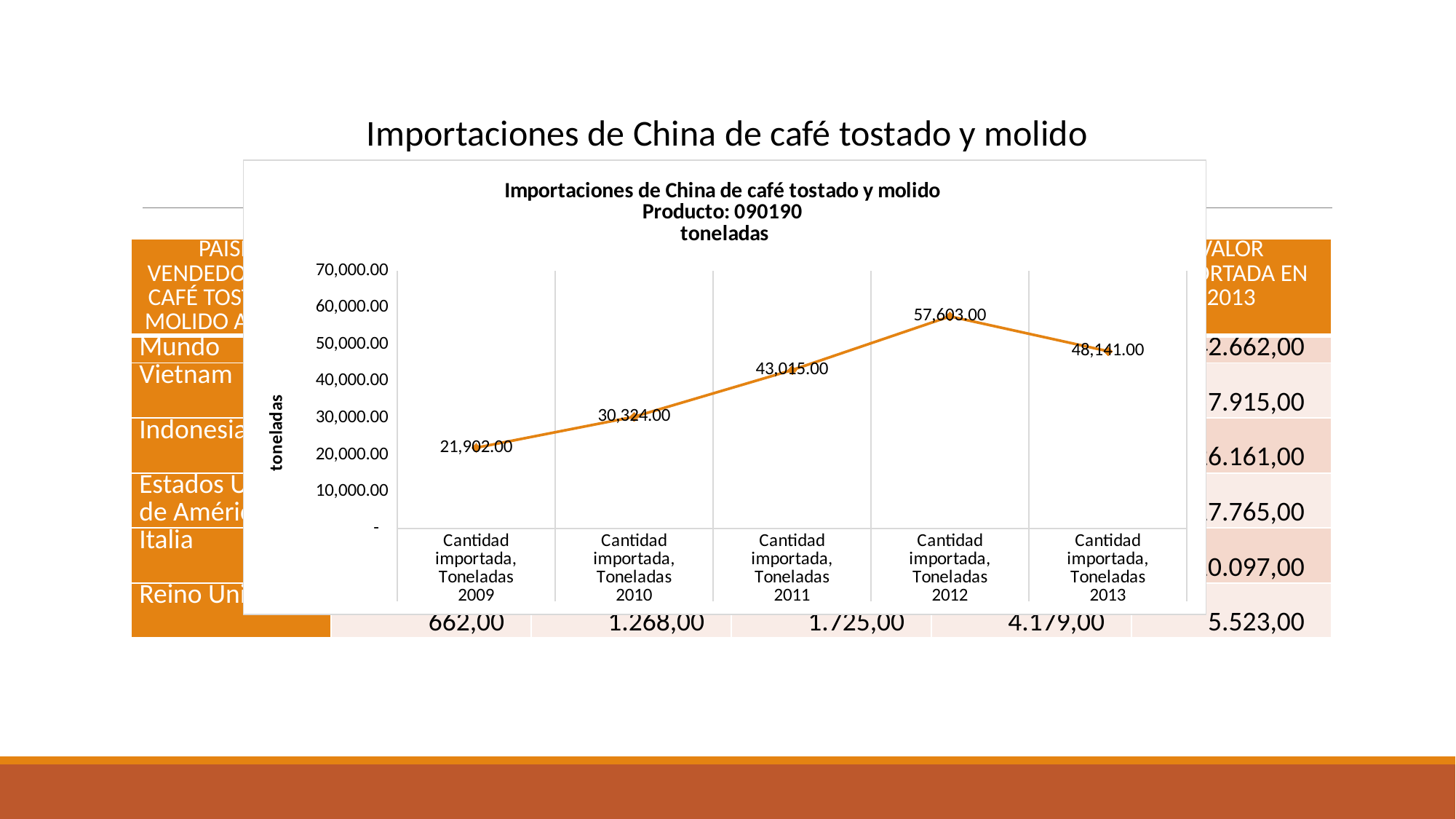

Importaciones de China de café tostado y molido
Miles USD

### Chart: Importaciones de China de café tostado y molido
Producto: 090190
toneladas

| Category |  |
|---|---|
| Cantidad importada, Toneladas | 21902.0 |
| Cantidad importada, Toneladas | 30324.0 |
| Cantidad importada, Toneladas | 43015.0 |
| Cantidad importada, Toneladas | 57603.0 |
| Cantidad importada, Toneladas | 48141.0 |
| PAISES VENDEDORES DE CAFÉ TOSTADO Y MOLIDO A CHINA | VALOR IMPORTADA EN 2009 | VALOR IMPORTADA EN 2010 | VALOR IMPORTADA EN 2011 | VALOR IMPORTADA EN 2012 | VALOR IMPORTADA EN 2013 |
| --- | --- | --- | --- | --- | --- |
| Mundo | 50.908,00 | 70.435,00 | 129.849,00 | 168.771,00 | 142.662,00 |
| Vietnam | 27.511,00 | 36.121,00 | 74.704,00 | 86.727,00 | 57.915,00 |
| Indonesia | 2.226,00 | 3.635,00 | 8.739,00 | 21.728,00 | 26.161,00 |
| Estados Unidos de América | 7.112,00 | 9.027,00 | 11.988,00 | 19.499,00 | 17.765,00 |
| Italia | 4.165,00 | 5.844,00 | 7.005,00 | 8.673,00 | 10.097,00 |
| Reino Unido | 662,00 | 1.268,00 | 1.725,00 | 4.179,00 | 5.523,00 |